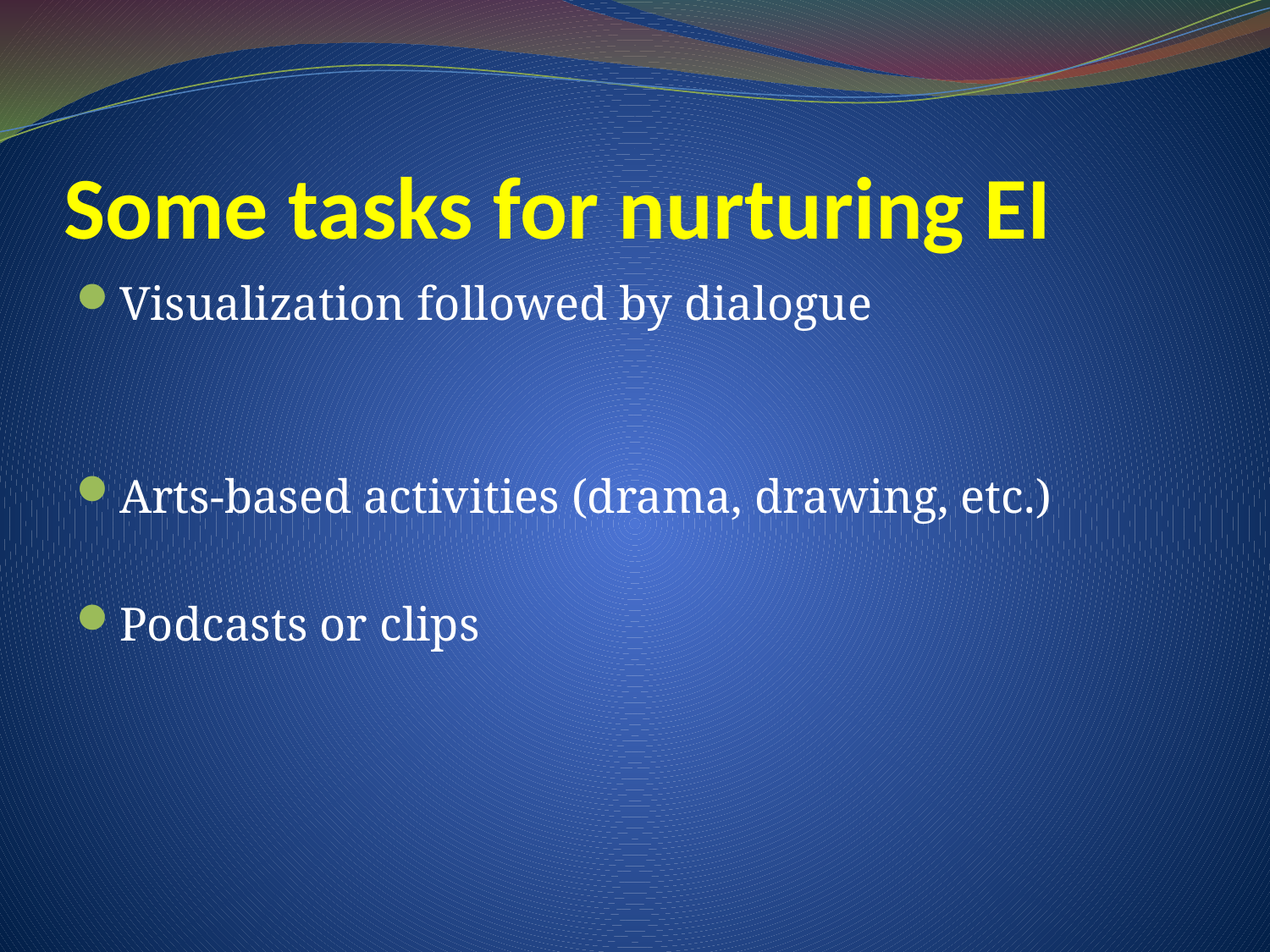

# Some tasks for nurturing EI
Visualization followed by dialogue

Arts-based activities (drama, drawing, etc.)

Podcasts or clips